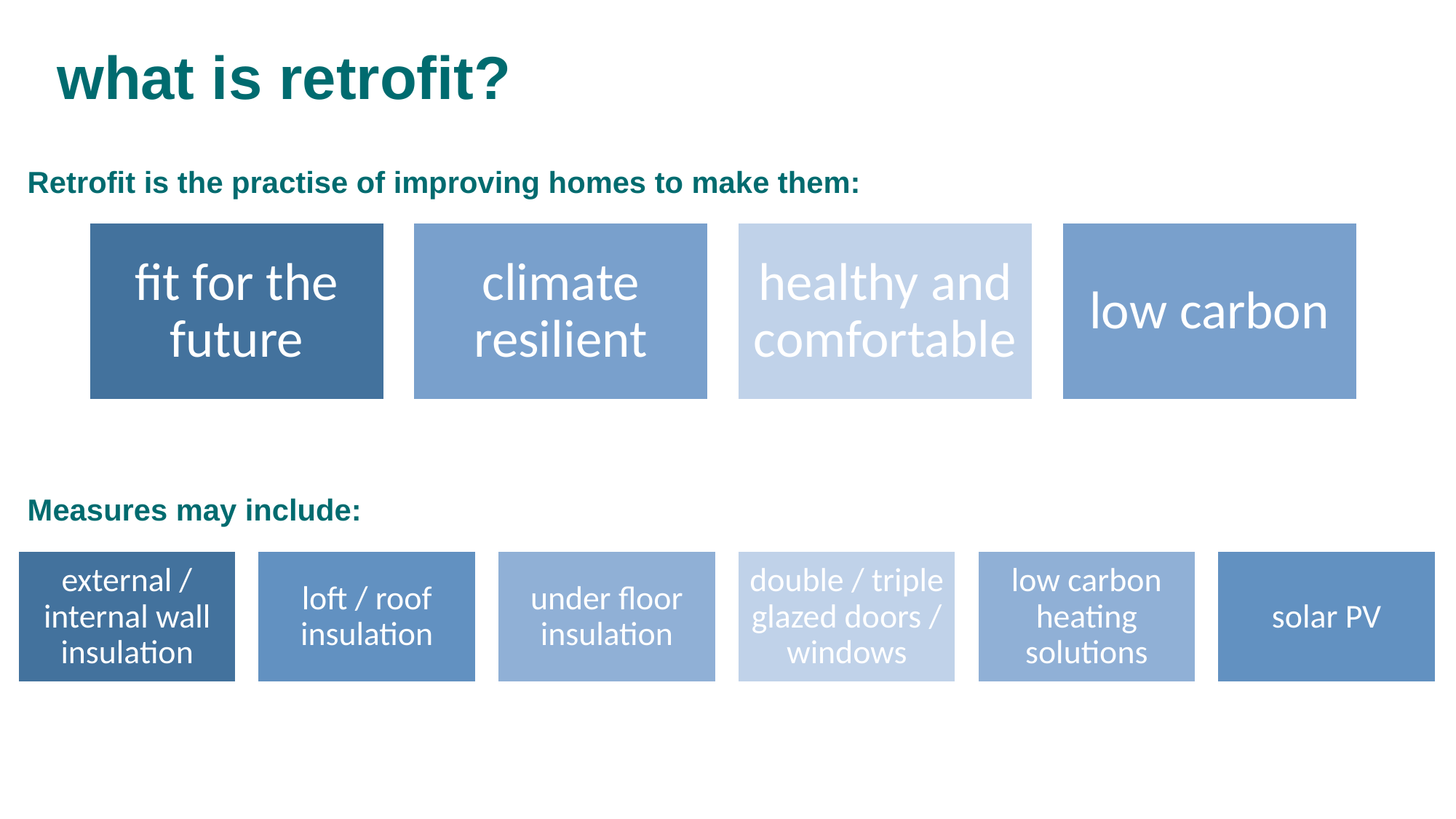

# what is retrofit?
Retrofit is the practise of improving homes to make them:

Measures may include:

fit for the future
climate resilient
healthy and comfortable
low carbon
external / internal wall insulation
loft / roof insulation
under floor insulation
double / triple glazed doors / windows
low carbon heating solutions
solar PV